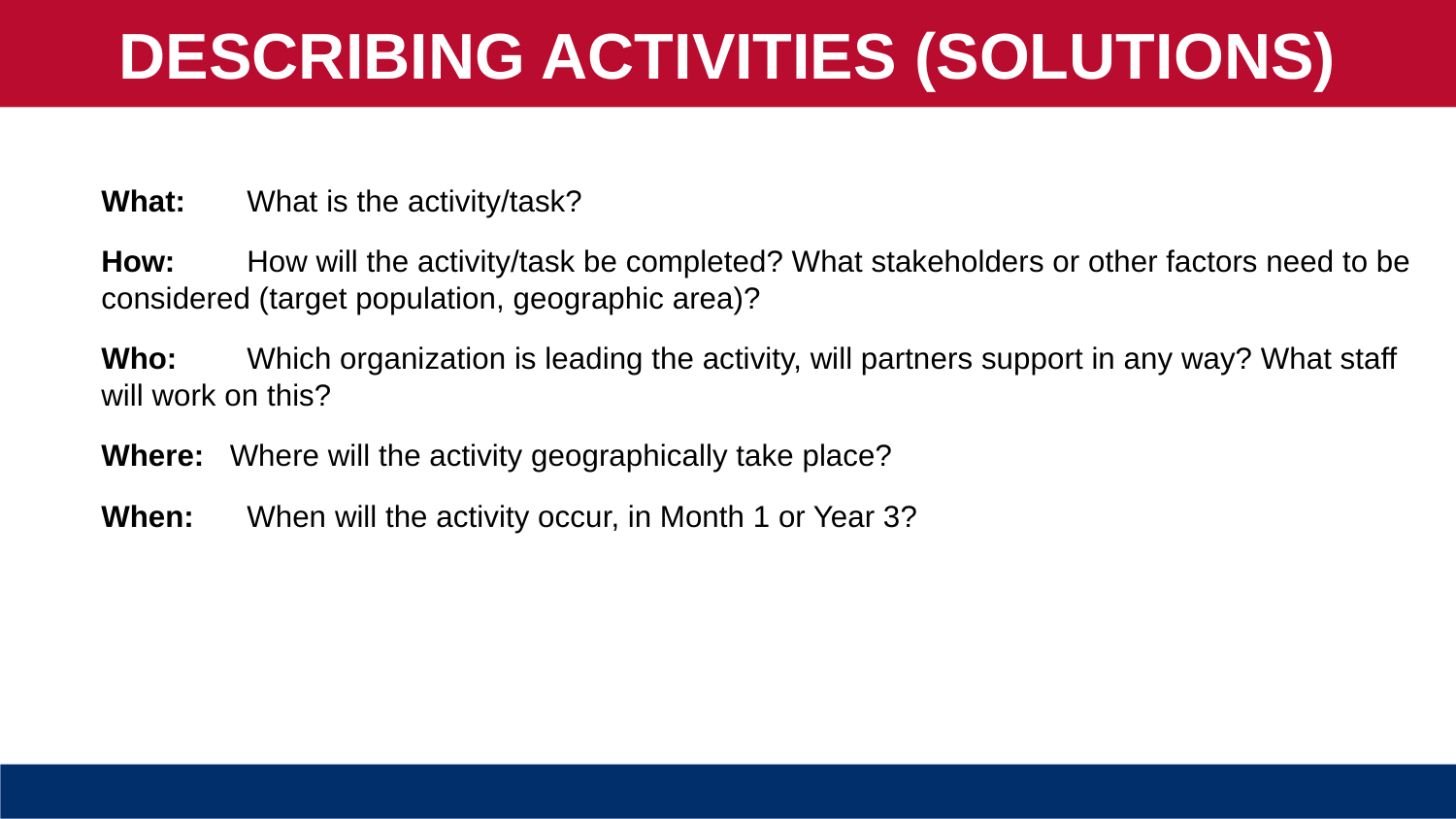

DESCRIBING ACTIVITIES (SOLUTIONS)
What:	What is the activity/task?
How: 	How will the activity/task be completed? What stakeholders or other factors need to be considered (target population, geographic area)?
Who:    	Which organization is leading the activity, will partners support in any way? What staff will work on this?
Where:   Where will the activity geographically take place?
When: 	When will the activity occur, in Month 1 or Year 3?